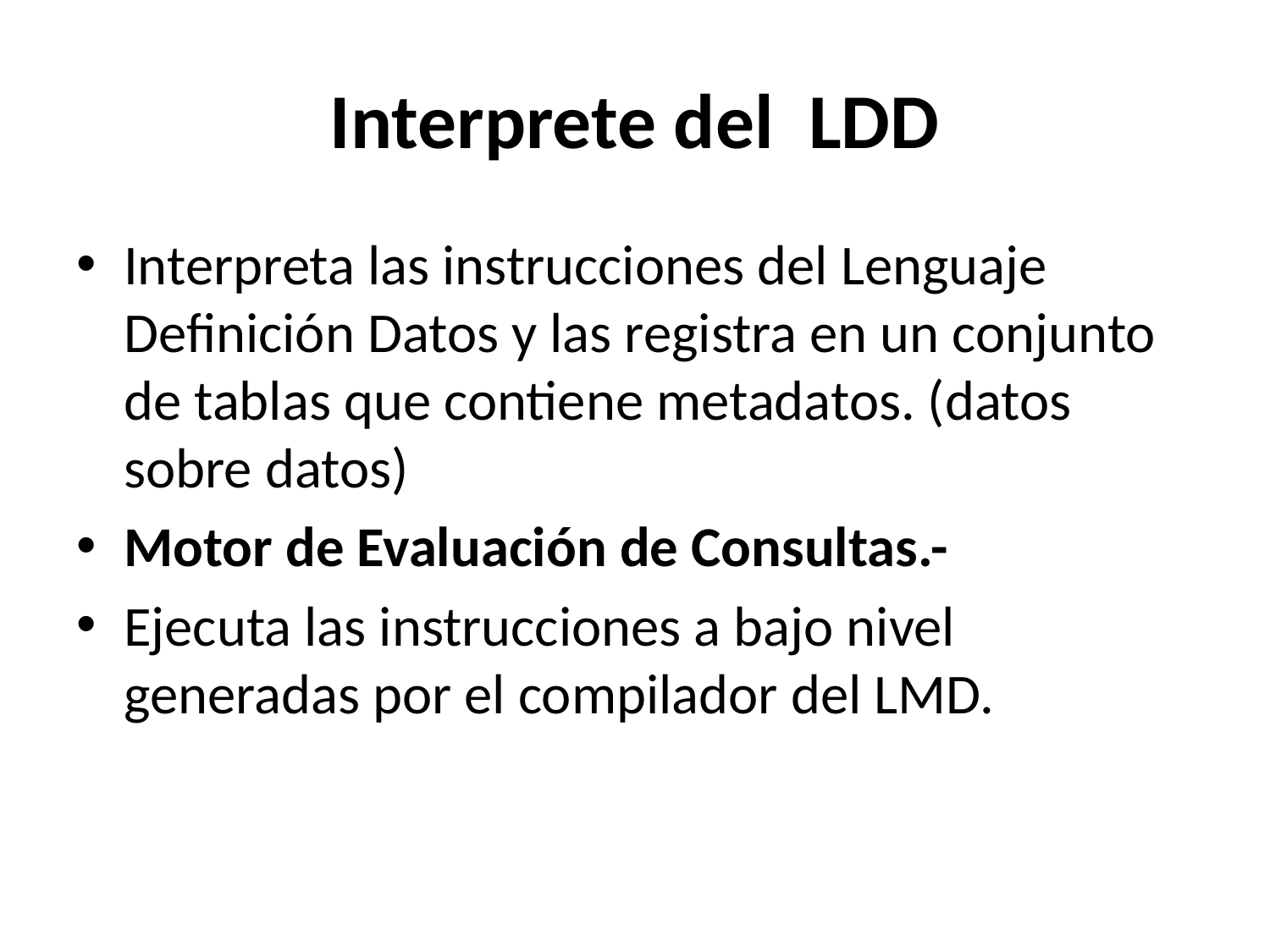

# Interprete del  LDD
Interpreta las instrucciones del Lenguaje Definición Datos y las registra en un conjunto de tablas que contiene metadatos. (datos sobre datos)
Motor de Evaluación de Consultas.-
Ejecuta las instrucciones a bajo nivel generadas por el compilador del LMD.